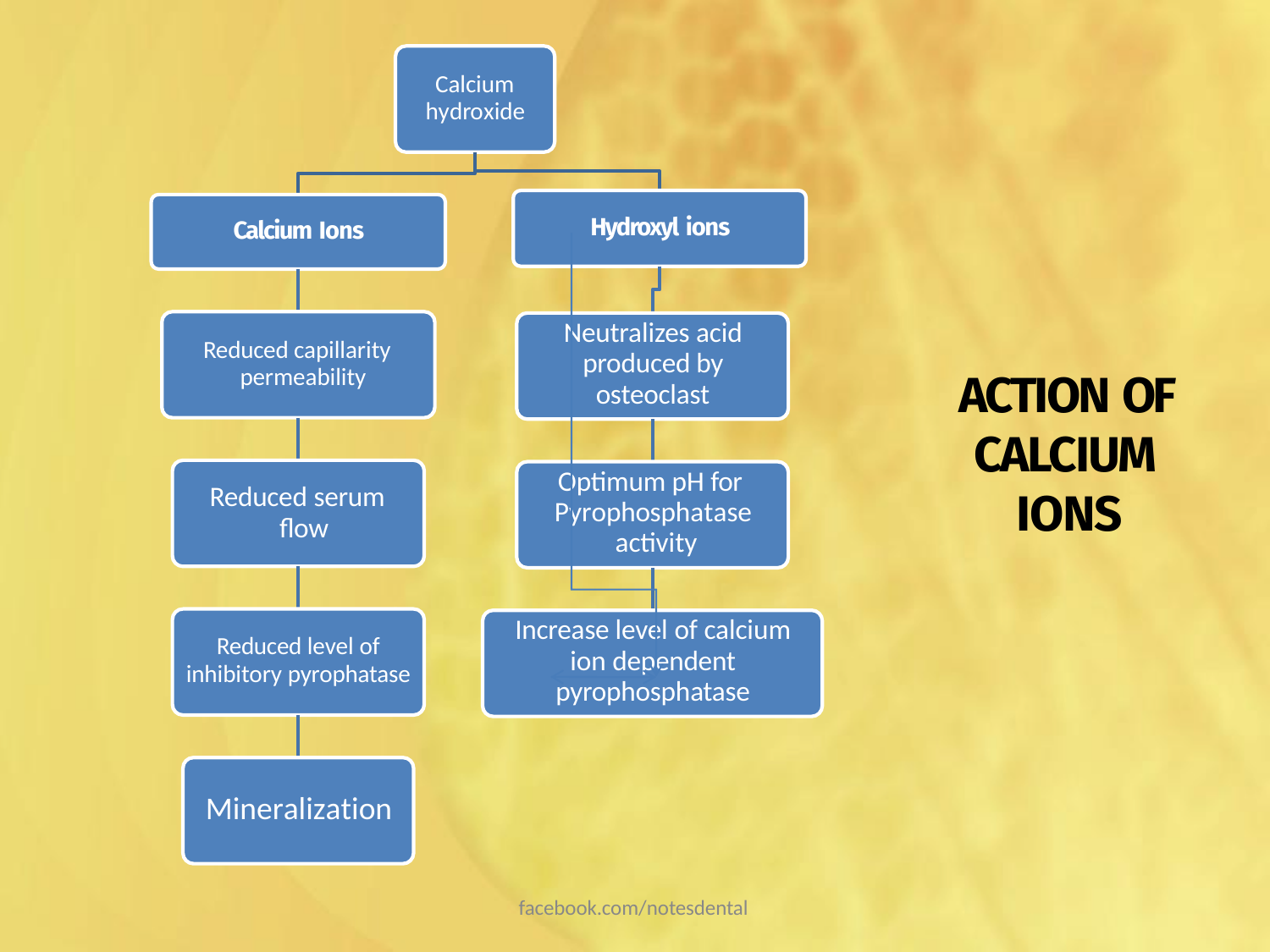

Calcium  hydroxide

Hydroxyl ions
Calcium Ions

Neutralizes acid  produced by  osteoclast
Reduced capillarity  permeability
ACTION OF  CALCIUM  IONS

Optimum pH for  Pyrophosphatase  activity
Reduced serum  flow

Increase level of calcium  ion dependent  pyrophosphatase
Reduced level of
inhibitory pyrophatase

Mineralization
facebook.com/notesdental